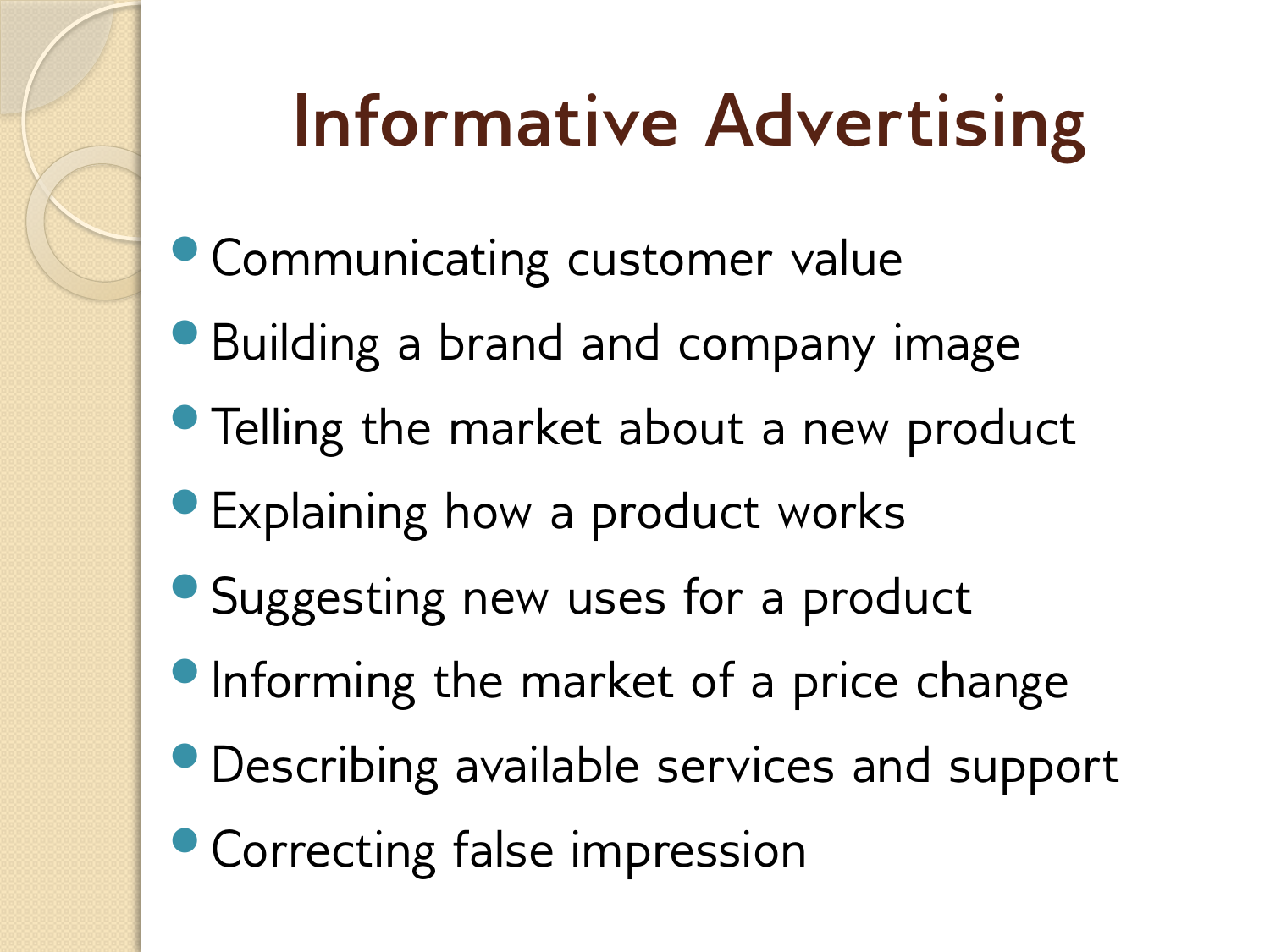

# Informative Advertising
Communicating customer value
Building a brand and company image
Telling the market about a new product
Explaining how a product works
Suggesting new uses for a product
Informing the market of a price change
Describing available services and support
Correcting false impression